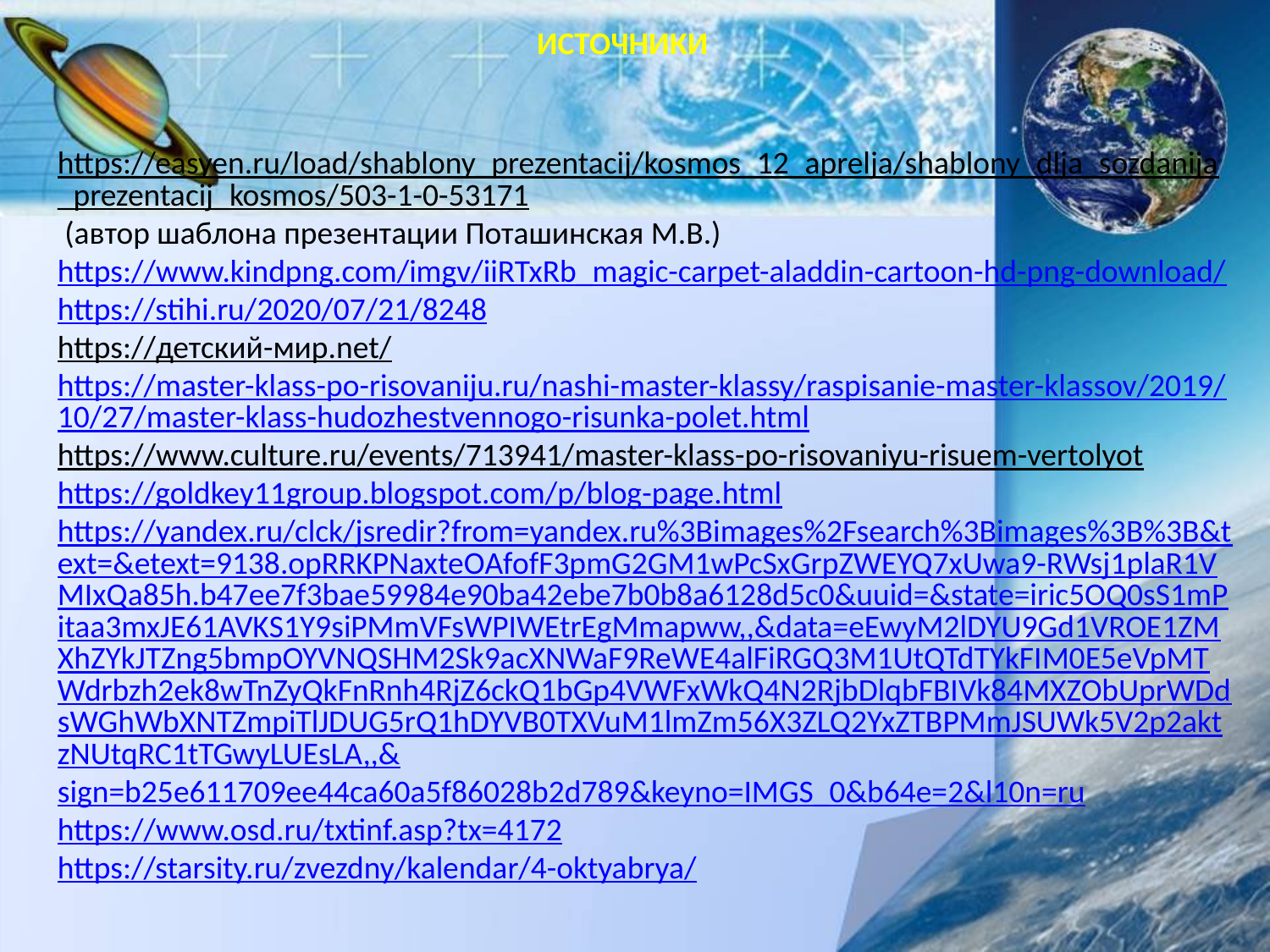

# Источники
https://easyen.ru/load/shablony_prezentacij/kosmos_12_aprelja/shablony_dlja_sozdanija_prezentacij_kosmos/503-1-0-53171 (автор шаблона презентации Поташинская М.В.)
https://www.kindpng.com/imgv/iiRTxRb_magic-carpet-aladdin-cartoon-hd-png-download/
https://stihi.ru/2020/07/21/8248
https://детский-мир.net/
https://master-klass-po-risovaniju.ru/nashi-master-klassy/raspisanie-master-klassov/2019/10/27/master-klass-hudozhestvennogo-risunka-polet.html
https://www.culture.ru/events/713941/master-klass-po-risovaniyu-risuem-vertolyot
https://goldkey11group.blogspot.com/p/blog-page.html
https://yandex.ru/clck/jsredir?from=yandex.ru%3Bimages%2Fsearch%3Bimages%3B%3B&text=&etext=9138.opRRKPNaxteOAfofF3pmG2GM1wPcSxGrpZWEYQ7xUwa9-RWsj1plaR1VMIxQa85h.b47ee7f3bae59984e90ba42ebe7b0b8a6128d5c0&uuid=&state=iric5OQ0sS1mPitaa3mxJE61AVKS1Y9siPMmVFsWPIWEtrEgMmapww,,&data=eEwyM2lDYU9Gd1VROE1ZMXhZYkJTZng5bmpOYVNQSHM2Sk9acXNWaF9ReWE4alFiRGQ3M1UtQTdTYkFIM0E5eVpMTWdrbzh2ek8wTnZyQkFnRnh4RjZ6ckQ1bGp4VWFxWkQ4N2RjbDlqbFBIVk84MXZObUprWDdsWGhWbXNTZmpiTlJDUG5rQ1hDYVB0TXVuM1lmZm56X3ZLQ2YxZTBPMmJSUWk5V2p2aktzNUtqRC1tTGwyLUEsLA,,&sign=b25e611709ee44ca60a5f86028b2d789&keyno=IMGS_0&b64e=2&l10n=ru
https://www.osd.ru/txtinf.asp?tx=4172
https://starsity.ru/zvezdny/kalendar/4-oktyabrya/